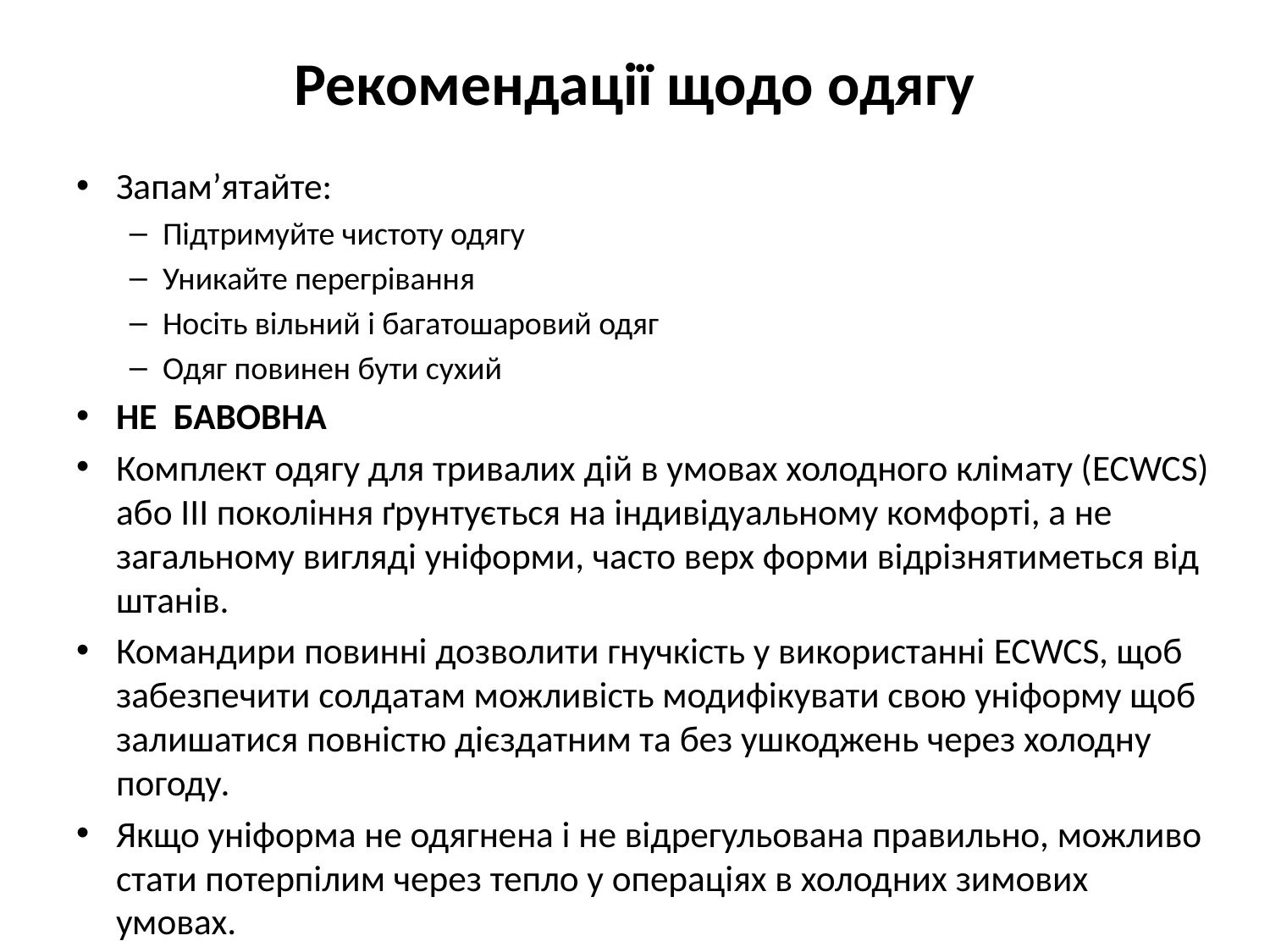

# Рекомендації щодо одягу
Запам’ятайте:
Підтримуйте чистоту одягу
Уникайте перегрівання
Носіть вільний і багатошаровий одяг
Одяг повинен бути сухий
НЕ  БАВОВНА
Комплект одягу для тривалих дій в умовах холодного клімату (ECWCS) або ІІІ покоління ґрунтується на індивідуальному комфорті, а не загальному вигляді уніформи, часто верх форми відрізнятиметься від штанів.
Командири повинні дозволити гнучкість у використанні ECWCS, щоб забезпечити солдатам можливість модифікувати свою уніформу щоб залишатися повністю дієздатним та без ушкоджень через холодну погоду.
Якщо уніформа не одягнена і не відрегульована правильно, можливо стати потерпілим через тепло у операціях в холодних зимових умовах.